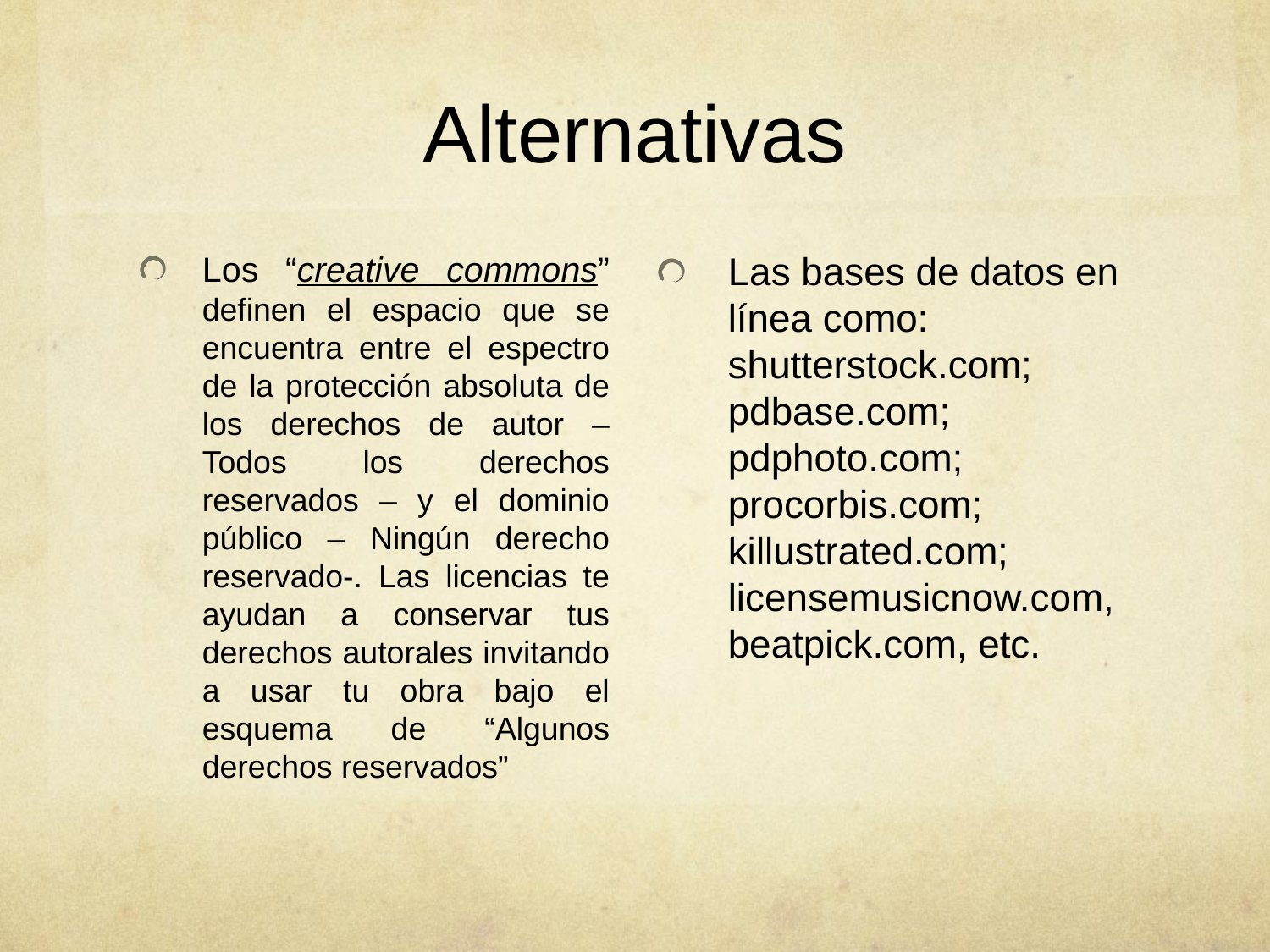

# Alternativas
Los “creative commons” definen el espacio que se encuentra entre el espectro de la protección absoluta de los derechos de autor – Todos los derechos reservados – y el dominio público – Ningún derecho reservado-. Las licencias te ayudan a conservar tus derechos autorales invitando a usar tu obra bajo el esquema de “Algunos derechos reservados”
Las bases de datos en línea como: shutterstock.com; pdbase.com; pdphoto.com; procorbis.com; killustrated.com; licensemusicnow.com, beatpick.com, etc.